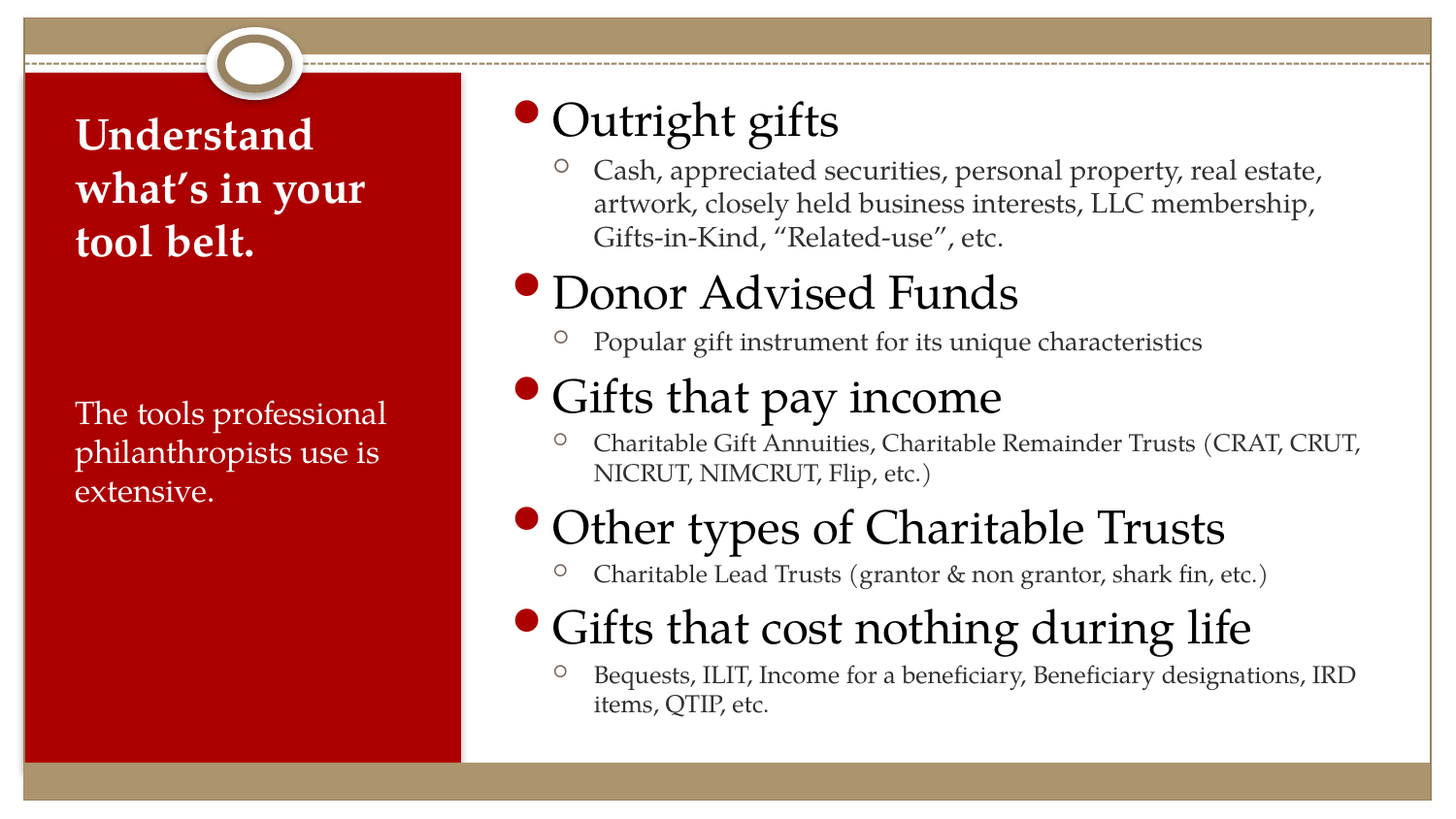

Outright gifts
Cash, appreciated securities, personal property, real estate, artwork, closely held business interests, LLC membership, Gifts-in-Kind, “Related-use”, etc.
Donor Advised Funds
Popular gift instrument for its unique characteristics
Gifts that pay income
Charitable Gift Annuities, Charitable Remainder Trusts (CRAT, CRUT, NICRUT, NIMCRUT, Flip, etc.)
Other types of Charitable Trusts
Charitable Lead Trusts (grantor & non grantor, shark fin, etc.)
Gifts that cost nothing during life
Bequests, ILIT, Income for a beneficiary, Beneficiary designations, IRD items, QTIP, etc.
# Understand what’s in your tool belt.
The tools professional philanthropists use is extensive.